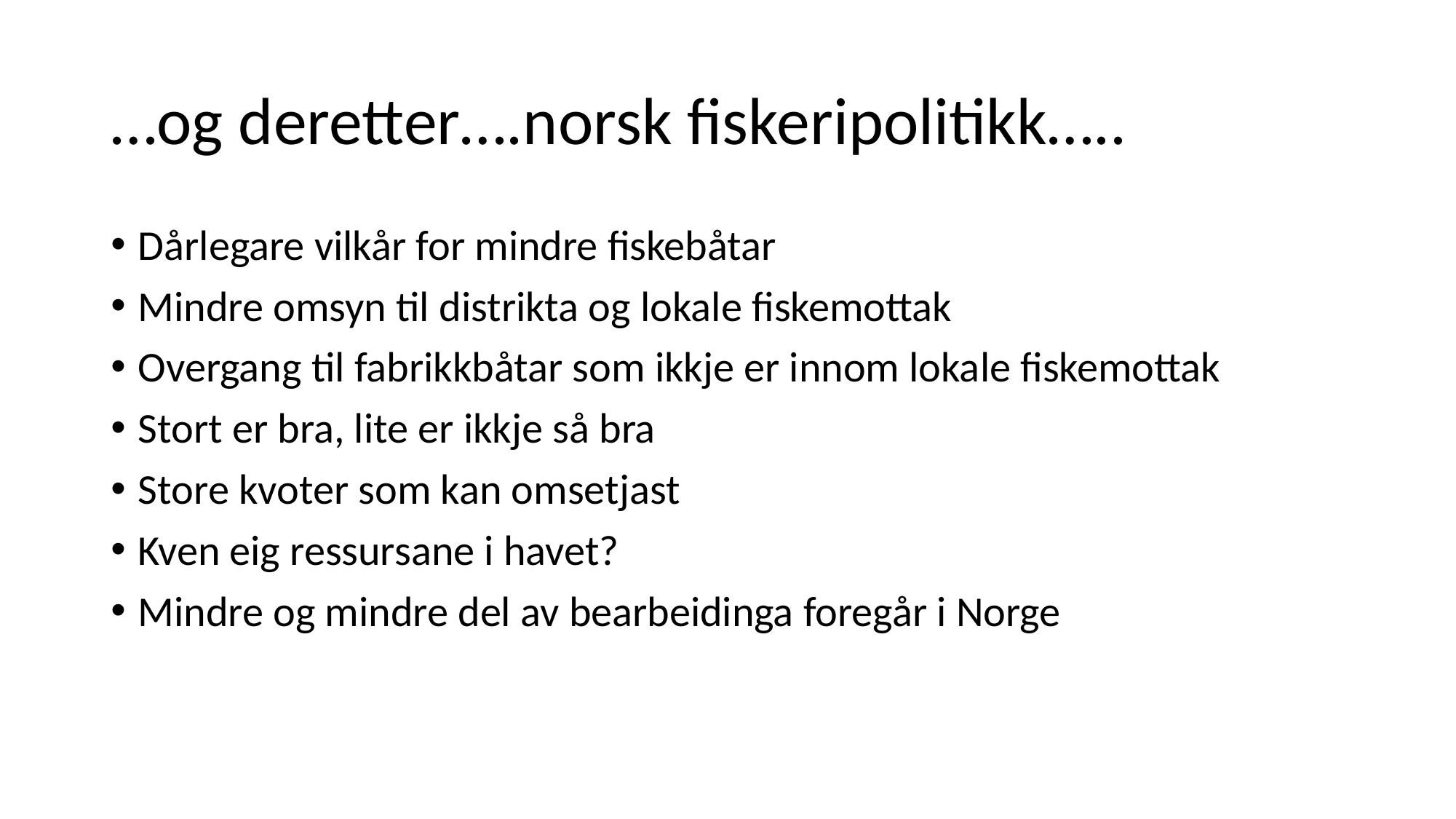

# …og deretter….norsk fiskeripolitikk…..
Dårlegare vilkår for mindre fiskebåtar
Mindre omsyn til distrikta og lokale fiskemottak
Overgang til fabrikkbåtar som ikkje er innom lokale fiskemottak
Stort er bra, lite er ikkje så bra
Store kvoter som kan omsetjast
Kven eig ressursane i havet?
Mindre og mindre del av bearbeidinga foregår i Norge